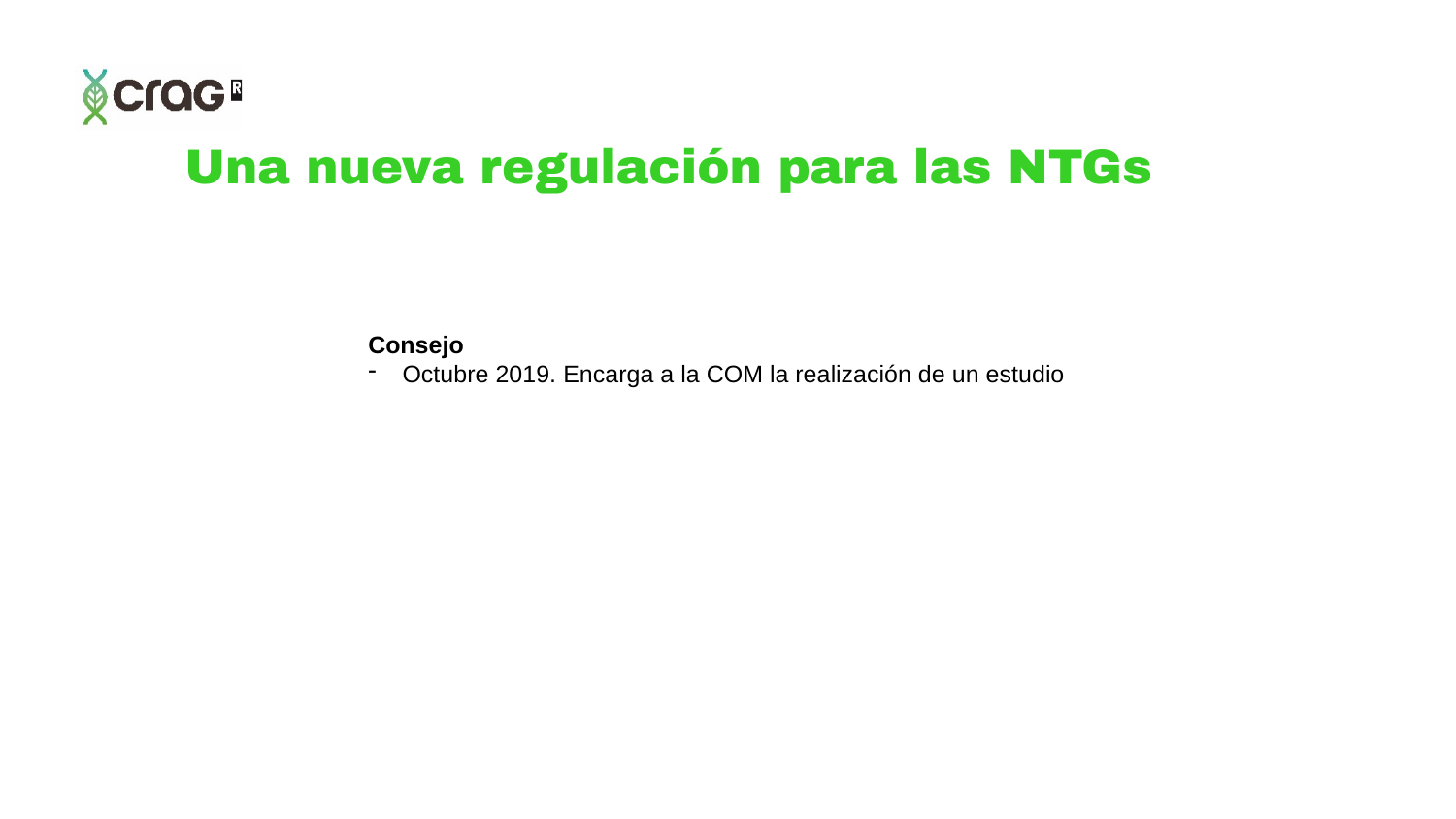

Una nueva regulación para las NTGs

Consejo
Octubre 2019. Encarga a la COM la realización de un estudio